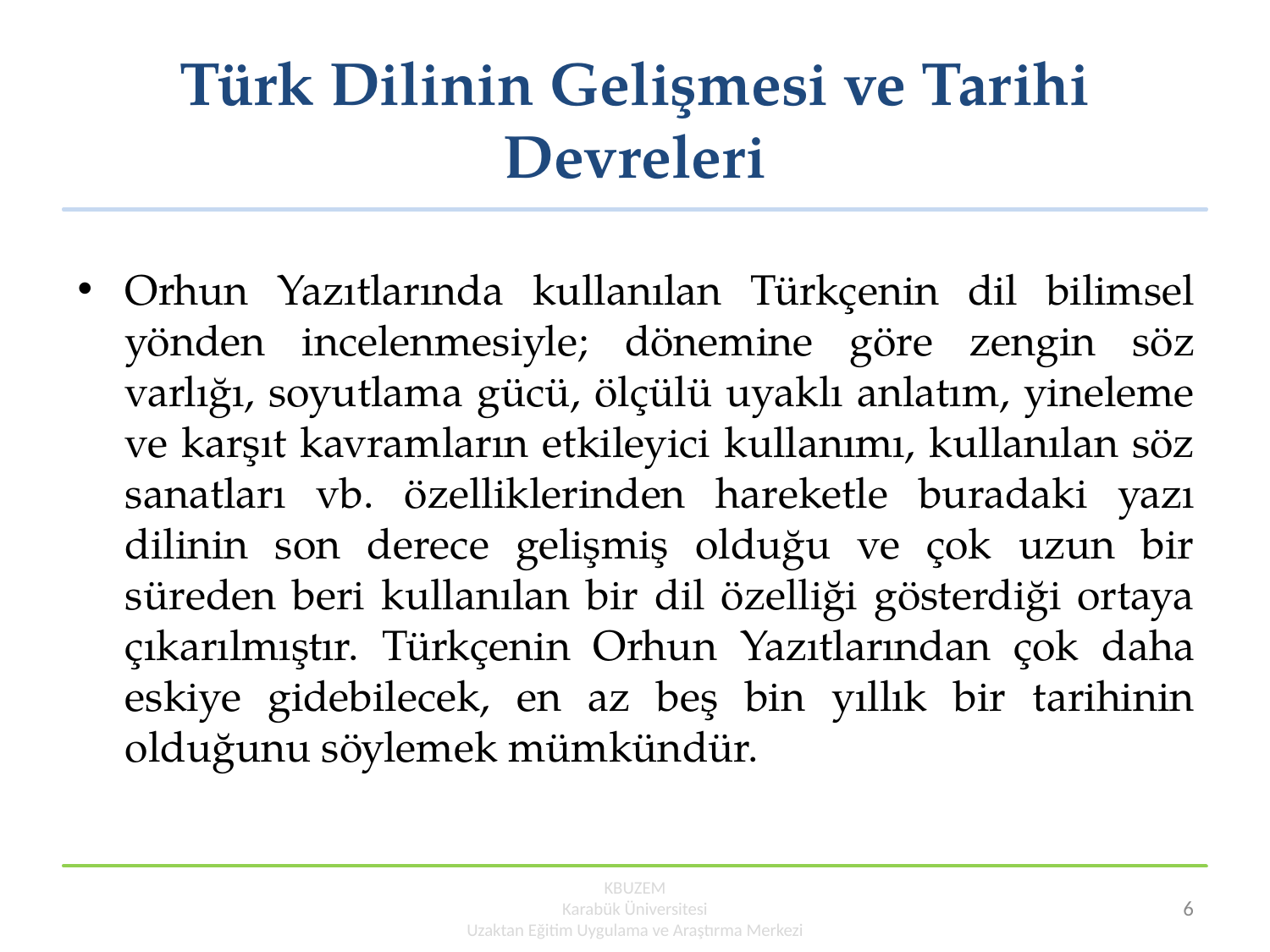

# Türk Dilinin Gelişmesi ve Tarihi Devreleri
Orhun Yazıtlarında kullanılan Türkçenin dil bilimsel yönden incelenmesiyle; dönemine göre zengin söz varlığı, soyutlama gücü, ölçülü uyaklı anlatım, yineleme ve karşıt kavramların etkileyici kullanımı, kullanılan söz sanatları vb. özelliklerinden hareketle buradaki yazı dilinin son derece gelişmiş olduğu ve çok uzun bir süreden beri kullanılan bir dil özelliği gösterdiği ortaya çıkarılmıştır. Türkçenin Orhun Yazıtlarından çok daha eskiye gidebilecek, en az beş bin yıllık bir tarihinin olduğunu söylemek mümkündür.
KBUZEM
Karabük Üniversitesi
Uzaktan Eğitim Uygulama ve Araştırma Merkezi
6